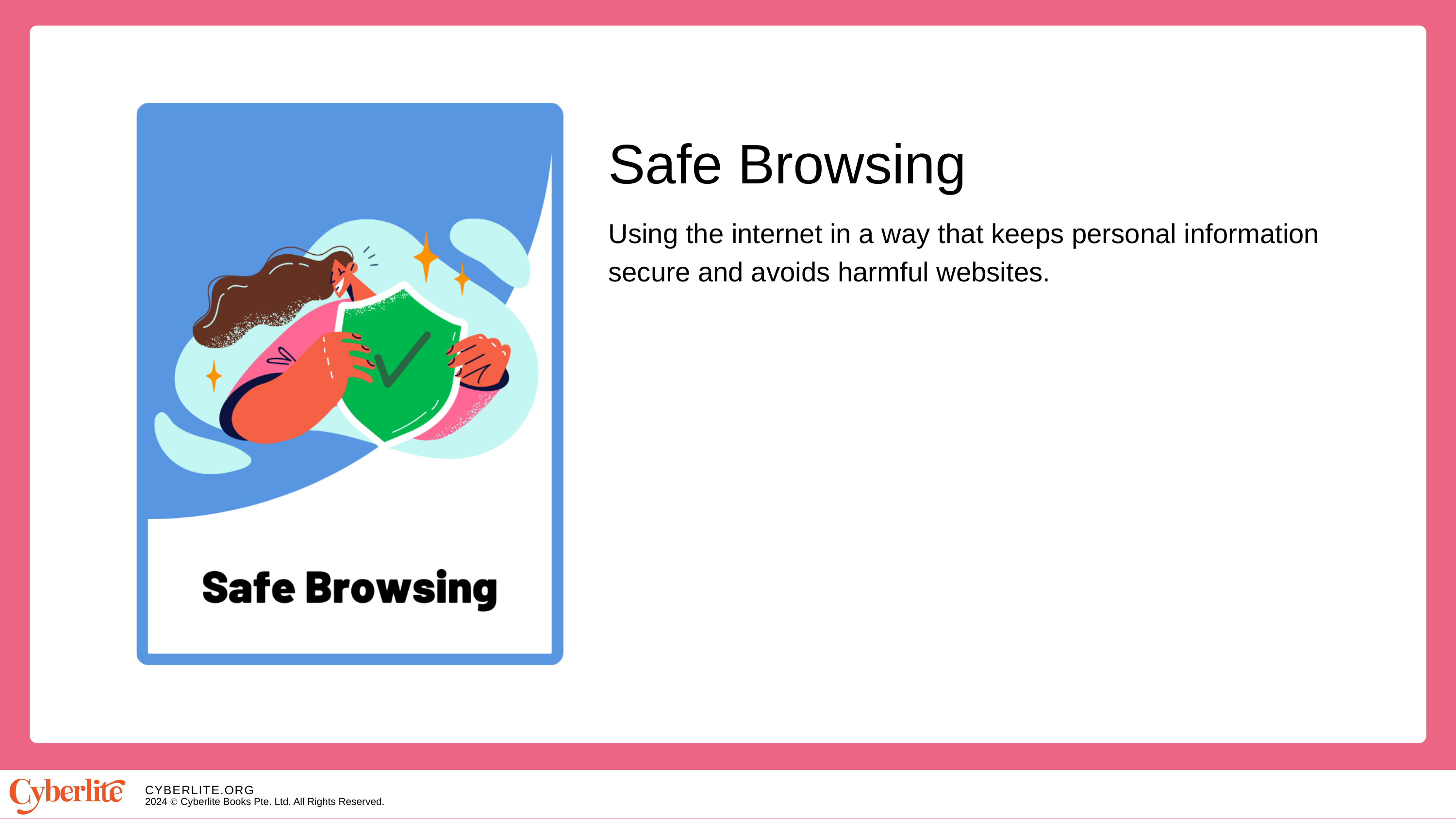

Safe Browsing
Using the internet in a way that keeps personal information secure and avoids harmful websites.